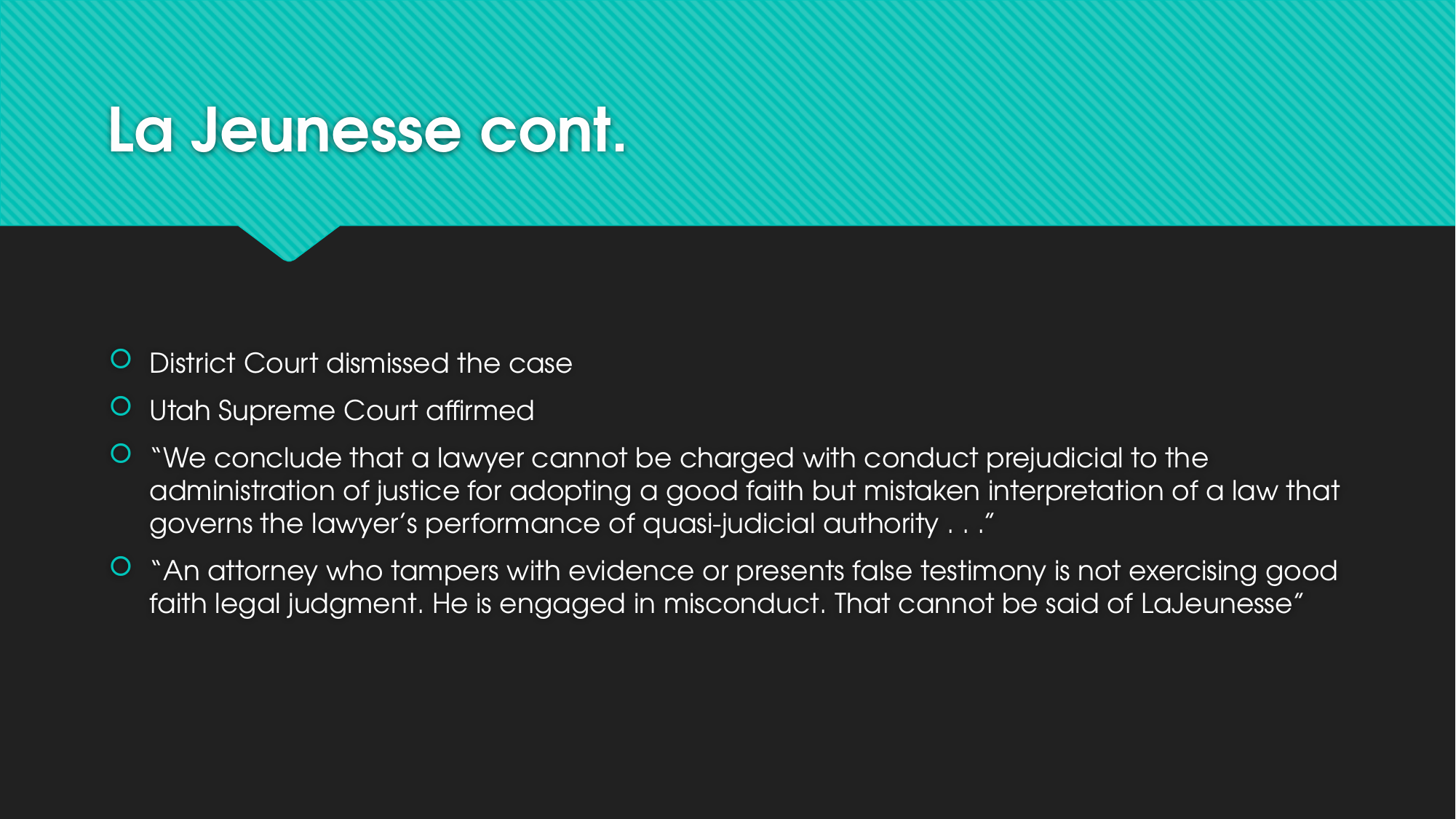

# La Jeunesse cont.
District Court dismissed the case
Utah Supreme Court affirmed
“We conclude that a lawyer cannot be charged with conduct prejudicial to the administration of justice for adopting a good faith but mistaken interpretation of a law that governs the lawyer’s performance of quasi-judicial authority . . .”
“An attorney who tampers with evidence or presents false testimony is not exercising good faith legal judgment. He is engaged in misconduct. That cannot be said of LaJeunesse”